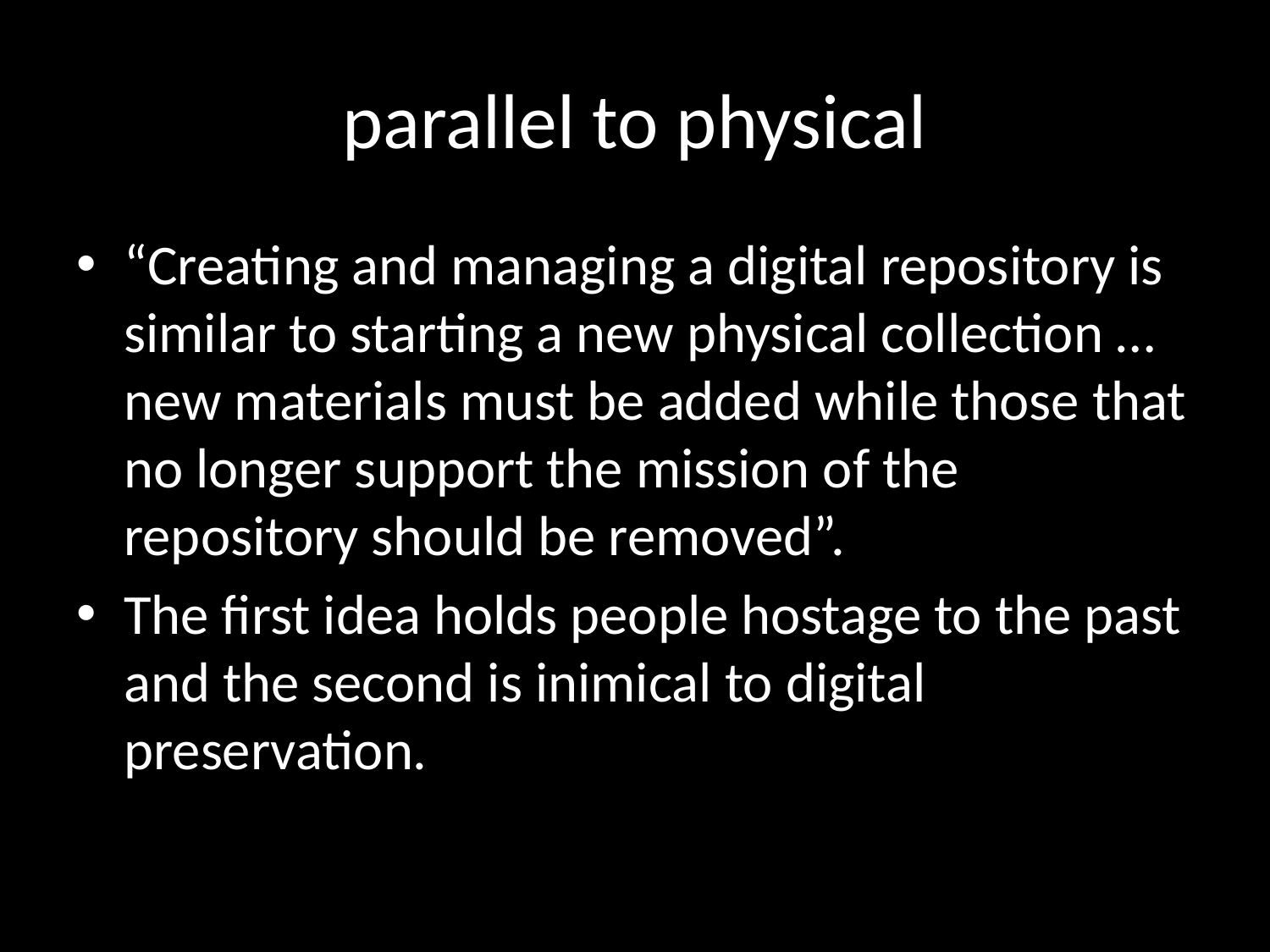

parallel to physical
“Creating and managing a digital repository is similar to starting a new physical collection … new materials must be added while those that no longer support the mission of the repository should be removed”.
The first idea holds people hostage to the past and the second is inimical to digital preservation.